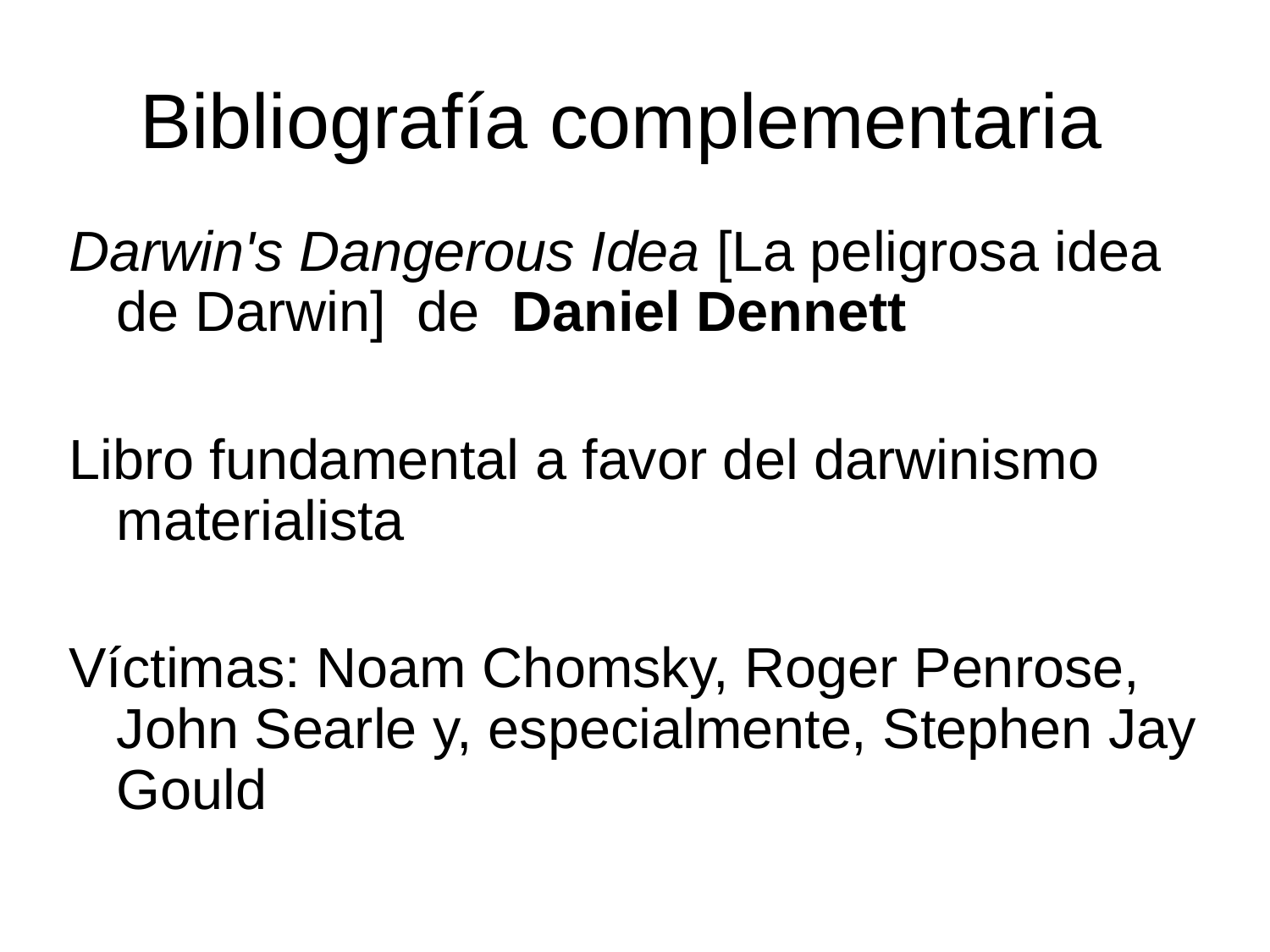

# Bibliografía complementaria
Darwin's Dangerous Idea [La peligrosa idea de Darwin]  de  Daniel Dennett

Libro fundamental a favor del darwinismo materialista

Víctimas: Noam Chomsky, Roger Penrose, John Searle y, especialmente, Stephen Jay Gould